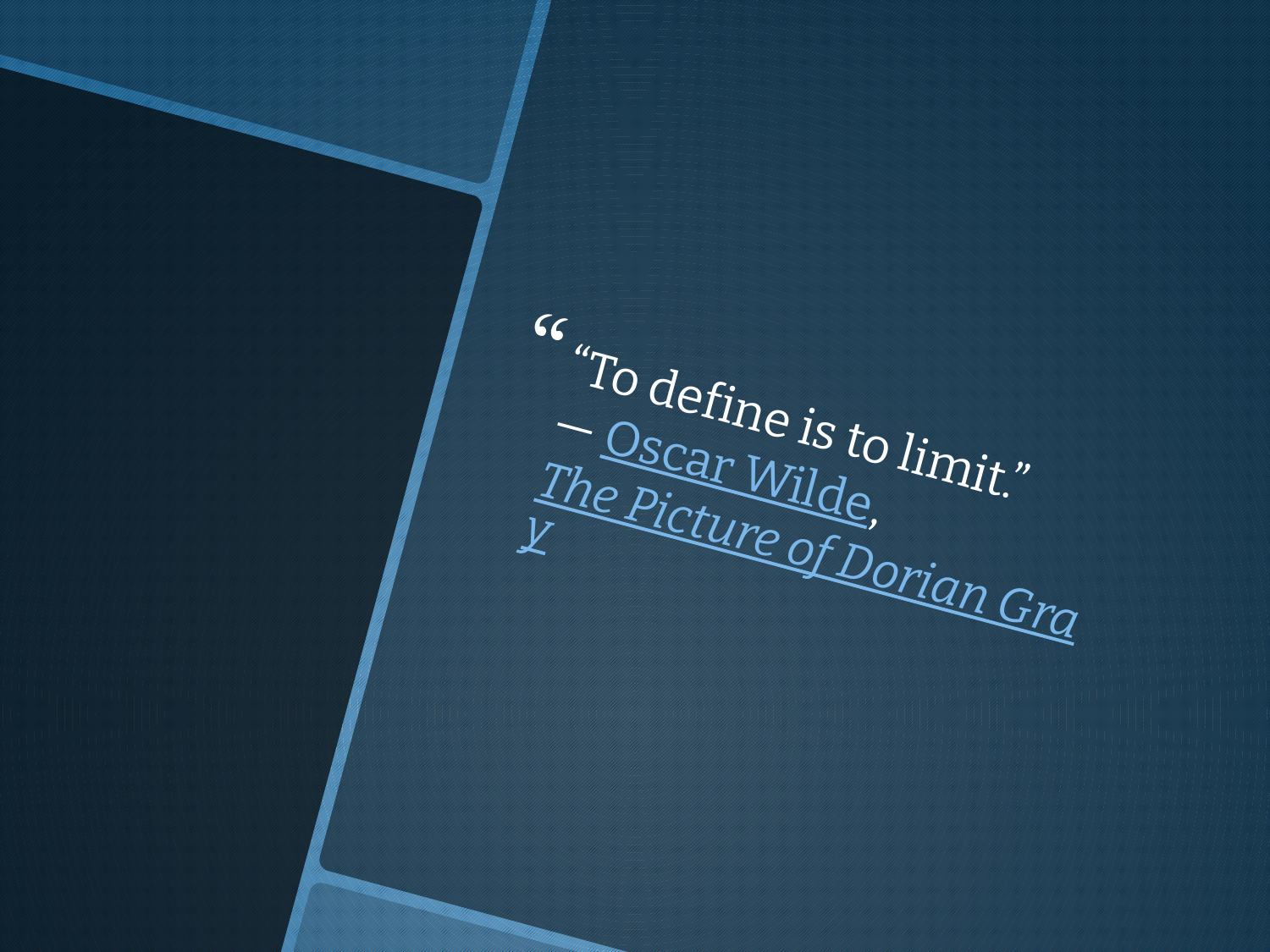

“To define is to limit.”
― Oscar Wilde, The Picture of Dorian Gray
#